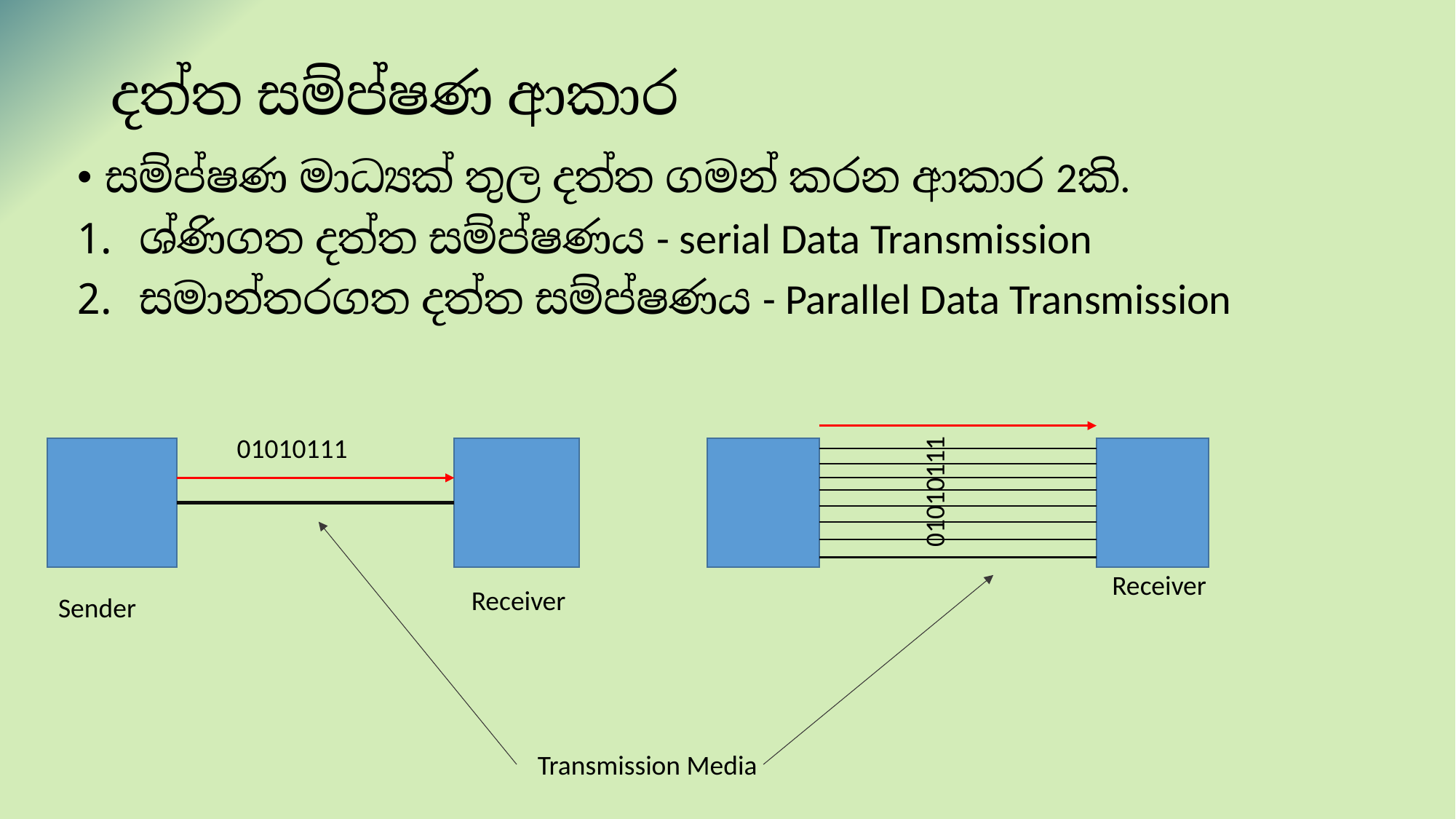

# දත්ත සම්ප්‍රේෂණ ආකාර
සම්ප්‍රේෂණ මාධ්‍යක් තුල දත්ත ගමන් කරන ආකාර 2කි.
ශ්‍රේණිගත දත්ත සම්ප්‍රේෂණය - serial Data Transmission
සමාන්තරගත දත්ත සම්ප්‍රේෂණය - Parallel Data Transmission
01010111
01010111

Receiver
Receiver
Sender
Transmission Media